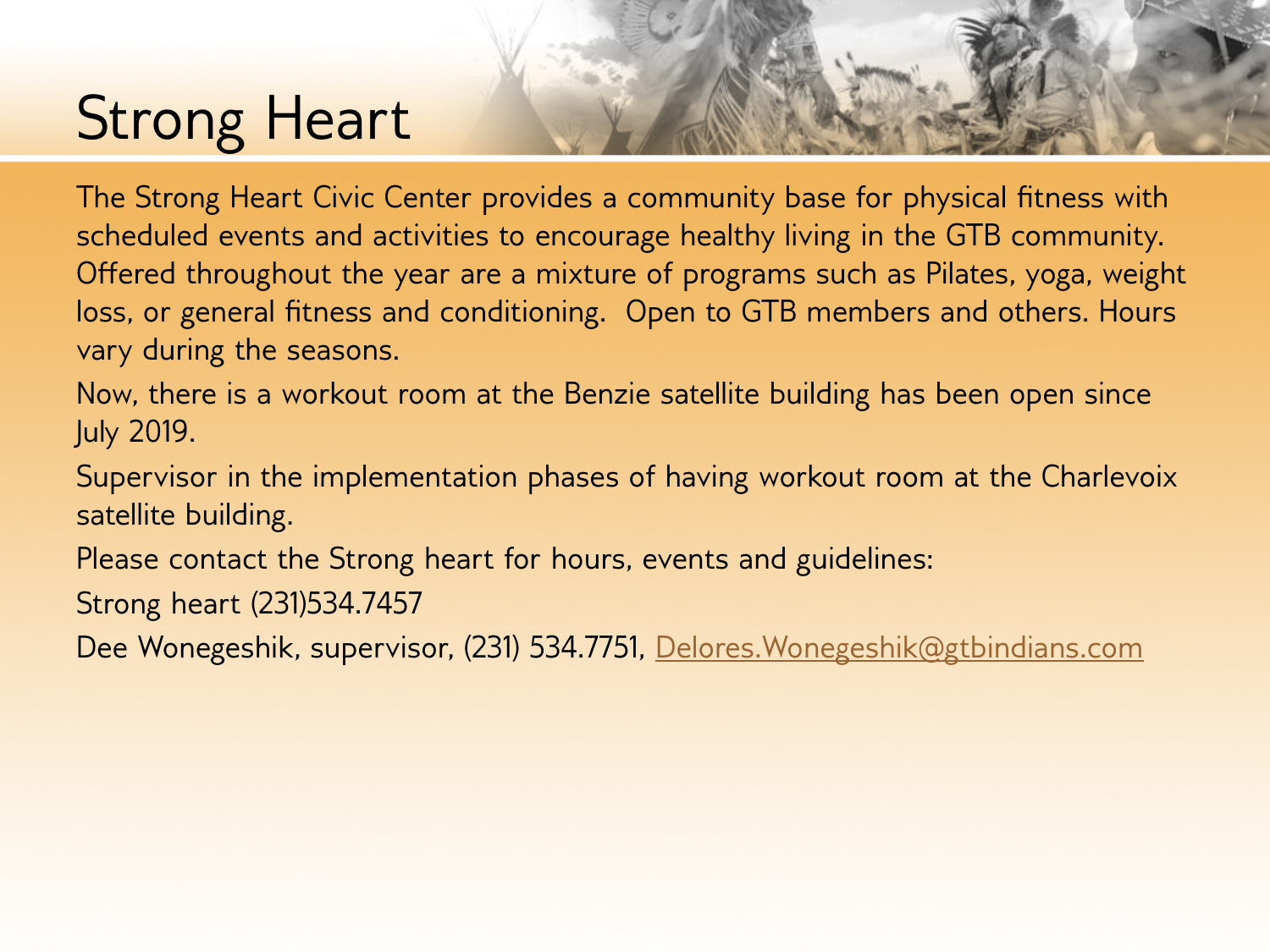

# Strong Heart
The Strong Heart Civic Center provides a community base for physical fitness with scheduled events and activities to encourage healthy living in the GTB community. Offered throughout the year are a mixture of programs such as Pilates, yoga, weight loss, or general fitness and conditioning.  Open to GTB members and others. Hours vary during the seasons.
Now, there is a workout room at the Benzie satellite building has been open since July 2019.
Supervisor in the implementation phases of having workout room at the Charlevoix satellite building.
Please contact the Strong heart for hours, events and guidelines:
Strong heart (231)534.7457
Dee Wonegeshik, supervisor, (231) 534.7751, Delores.Wonegeshik@gtbindians.com